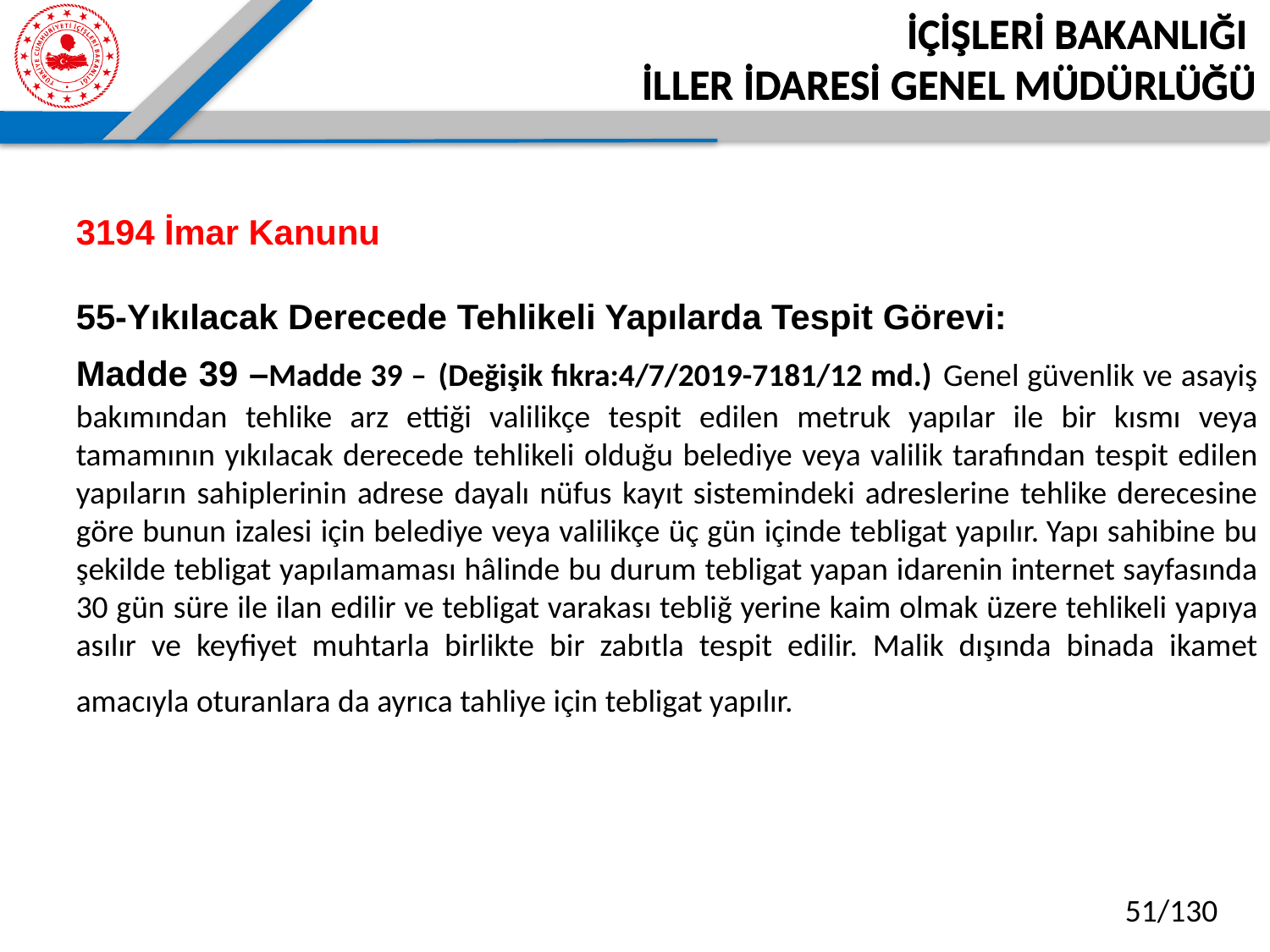

İÇİŞLERİ BAKANLIĞI
İLLER İDARESİ GENEL MÜDÜRLÜĞÜ

3194 İmar Kanunu

55-Yıkılacak Derecede Tehlikeli Yapılarda Tespit Görevi:
Madde 39 –Madde 39 – (Değişik fıkra:4/7/2019-7181/12 md.) Genel güvenlik ve asayiş bakımından tehlike arz ettiği valilikçe tespit edilen metruk yapılar ile bir kısmı veya tamamının yıkılacak derecede tehlikeli olduğu belediye veya valilik tarafından tespit edilen yapıların sahiplerinin adrese dayalı nüfus kayıt sistemindeki adreslerine tehlike derecesine göre bunun izalesi için belediye veya valilikçe üç gün içinde tebligat yapılır. Yapı sahibine bu şekilde tebligat yapılamaması hâlinde bu durum tebligat yapan idarenin internet sayfasında 30 gün süre ile ilan edilir ve tebligat varakası tebliğ yerine kaim olmak üzere tehlikeli yapıya asılır ve keyfiyet muhtarla birlikte bir zabıtla tespit edilir. Malik dışında binada ikamet amacıyla oturanlara da ayrıca tahliye için tebligat yapılır.